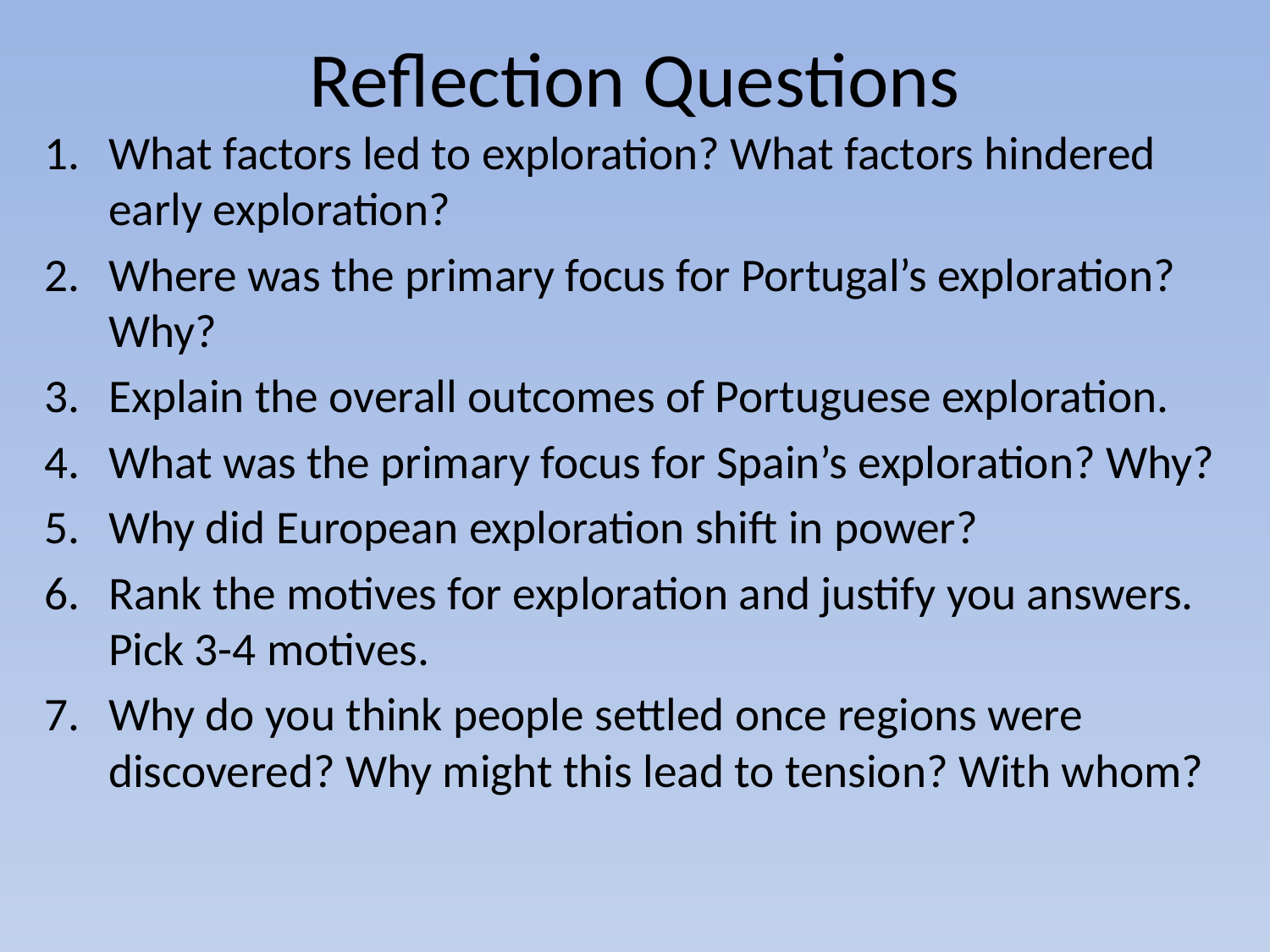

# Reflection Questions
What factors led to exploration? What factors hindered early exploration?
Where was the primary focus for Portugal’s exploration? Why?
Explain the overall outcomes of Portuguese exploration.
What was the primary focus for Spain’s exploration? Why?
Why did European exploration shift in power?
Rank the motives for exploration and justify you answers. Pick 3-4 motives.
Why do you think people settled once regions were discovered? Why might this lead to tension? With whom?